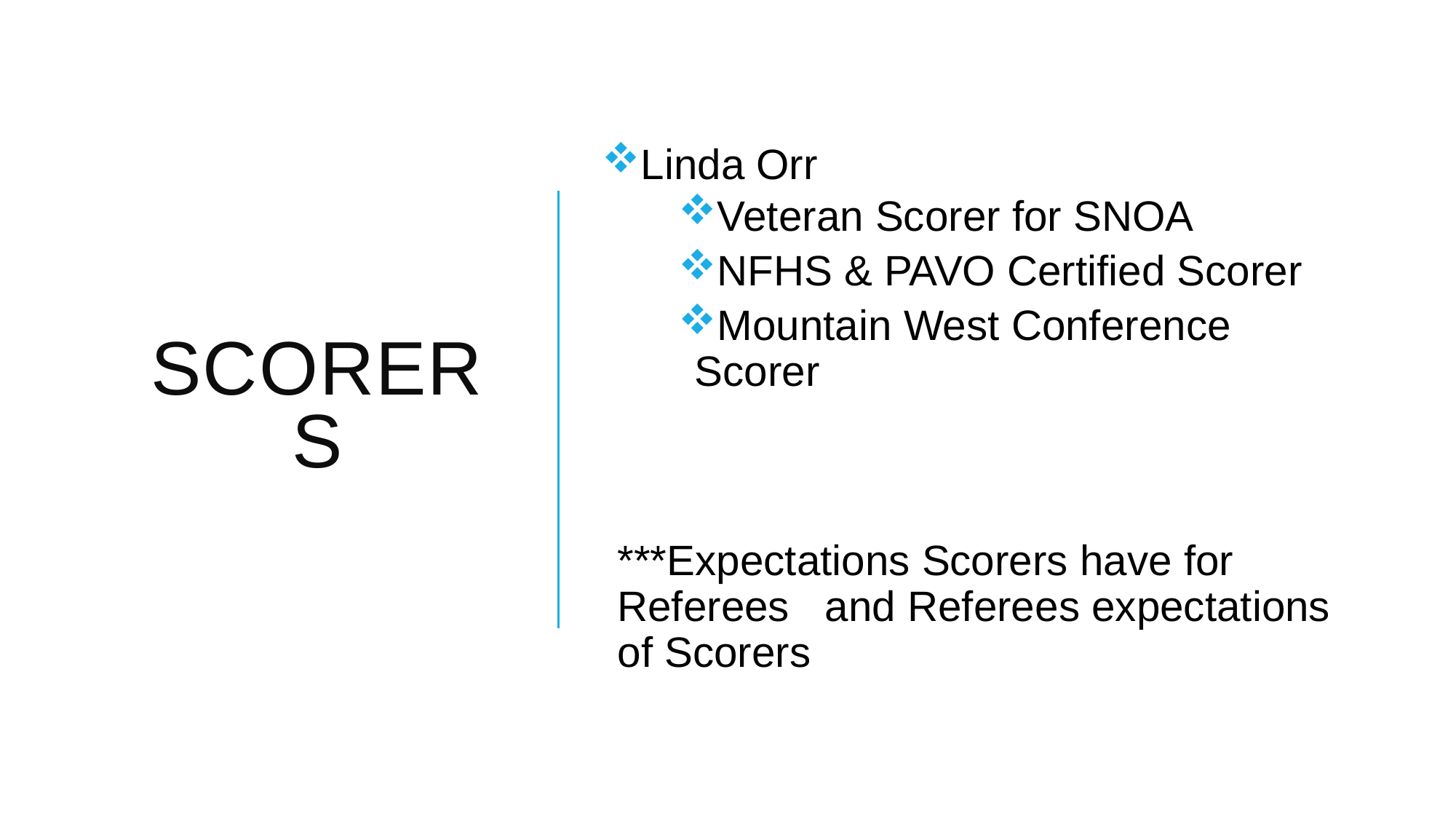

# Scorers
Linda Orr
Veteran Scorer for SNOA
NFHS & PAVO Certified Scorer
Mountain West Conference Scorer

***Expectations Scorers have for Referees   and Referees expectations of Scorers